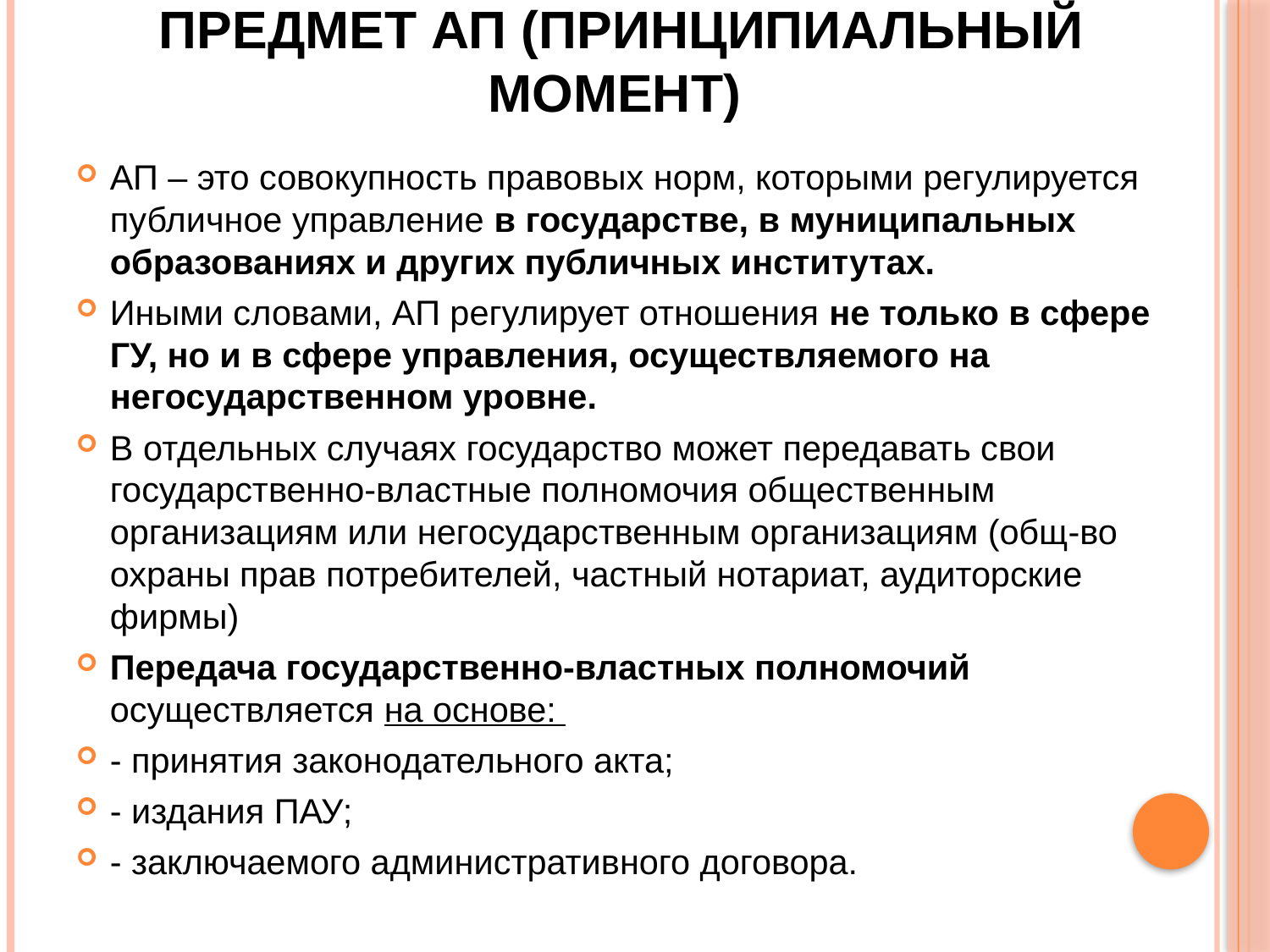

# Предмет АП (принципиальный момент)
АП – это совокупность правовых норм, которыми регулируется публичное управление в государстве, в муниципальных образованиях и других публичных институтах.
Иными словами, АП регулирует отношения не только в сфере ГУ, но и в сфере управления, осуществляемого на негосударственном уровне.
В отдельных случаях государство может передавать свои государственно-властные полномочия общественным организациям или негосударственным организациям (общ-во охраны прав потребителей, частный нотариат, аудиторские фирмы)
Передача государственно-властных полномочий осуществляется на основе:
- принятия законодательного акта;
- издания ПАУ;
- заключаемого административного договора.